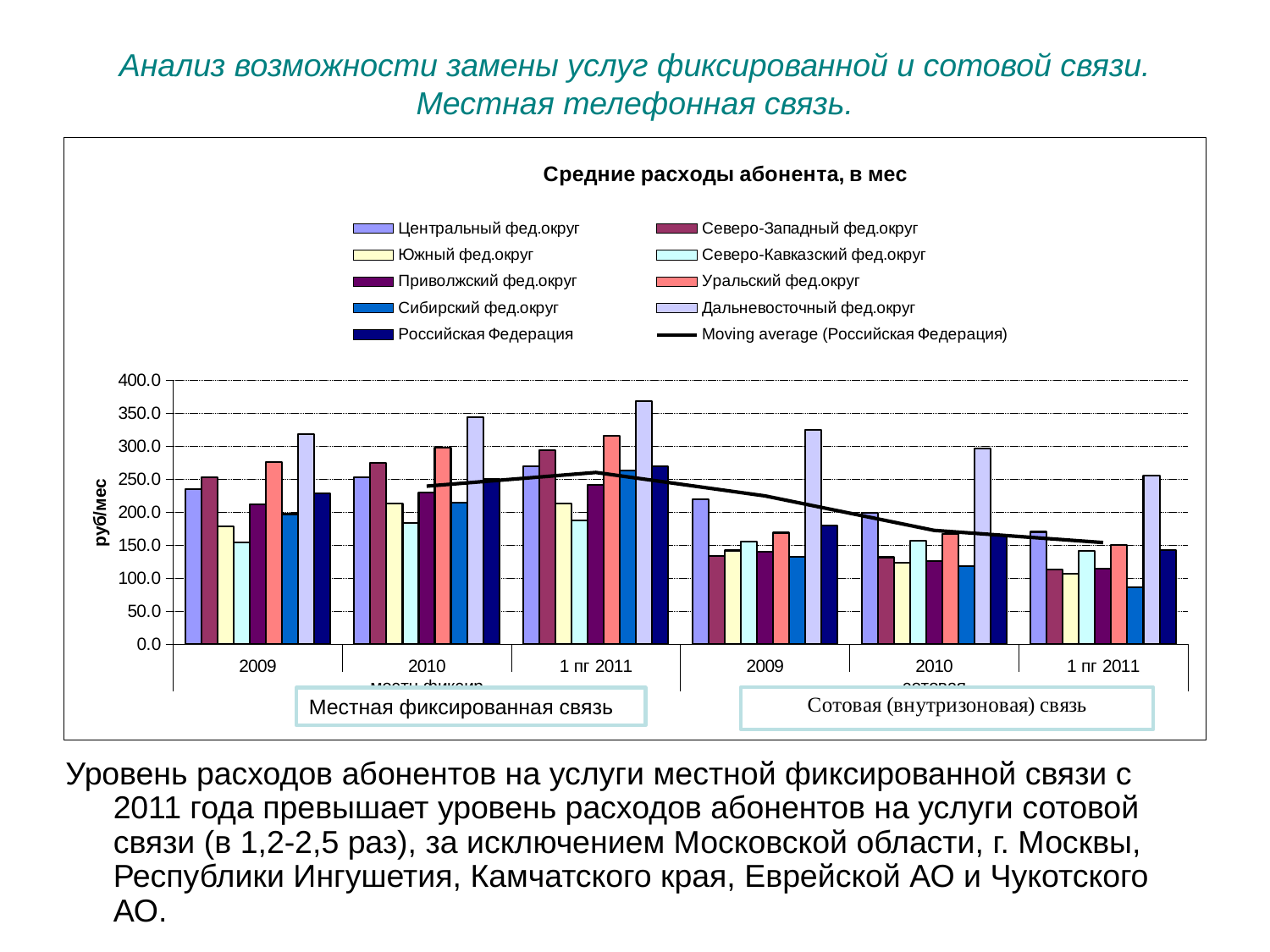

# Анализ возможности замены услуг фиксированной и сотовой связи. Местная телефонная связь.

### Chart: Средние расходы абонента, в мес

| Category | Центральный фед.округ | Северо-Западный фед.округ | Южный фед.округ | Северо-Кавказский фед.округ | Приволжский фед.округ | Уральский фед.округ | Сибирский фед.округ | Дальневосточный фед.округ | Российская Федерация |
|---|---|---|---|---|---|---|---|---|---|
| 2009 | 234.5 | 253.28844744324292 | 178.53446502129572 | 154.5530271508221 | 211.4565649897217 | 276.46019830251987 | 197.15482927678295 | 318.29410645041366 | 228.73041131360742 |
| 2010 | 252.38152323654035 | 274.7278029396497 | 212.85536771736042 | 183.86696197253954 | 230.0779763133959 | 297.5461522998025 | 214.20180208277637 | 343.87301522649165 | 250.3169967315154 |
| 1 пг 2011 | 269.9204594288972 | 294.44801459371405 | 212.66822746574044 | 187.7029860526924 | 241.48320769644172 | 316.2340558947711 | 263.5278883837858 | 368.4848923683381 | 270.1200807056083 |
| 2009 | 219.6257268090828 | 133.564709805173 | 142.03989419260697 | 155.1348041769725 | 139.5404796634703 | 168.9044094041491 | 132.57708863231076 | 324.8362065930962 | 179.37240572742382 |
| 2010 | 199.0296557246934 | 131.74238179071395 | 122.98444957050316 | 157.23469075691372 | 125.4275915710676 | 166.85860335324105 | 117.61768196358908 | 296.7118266079313 | 165.57882535148644 |
| 1 пг 2011 | 170.21338184252596 | 113.59912567415775 | 106.87490468557642 | 141.92525731783616 | 114.5042610072972 | 150.66562816148976 | 86.07932959436158 | 255.31140613045025 | 142.34593161735177 |
Местная фиксированная связь
Уровень расходов абонентов на услуги местной фиксированной связи с 2011 года превышает уровень расходов абонентов на услуги сотовой связи (в 1,2-2,5 раз), за исключением Московской области, г. Москвы, Республики Ингушетия, Камчатского края, Еврейской АО и Чукотского АО.